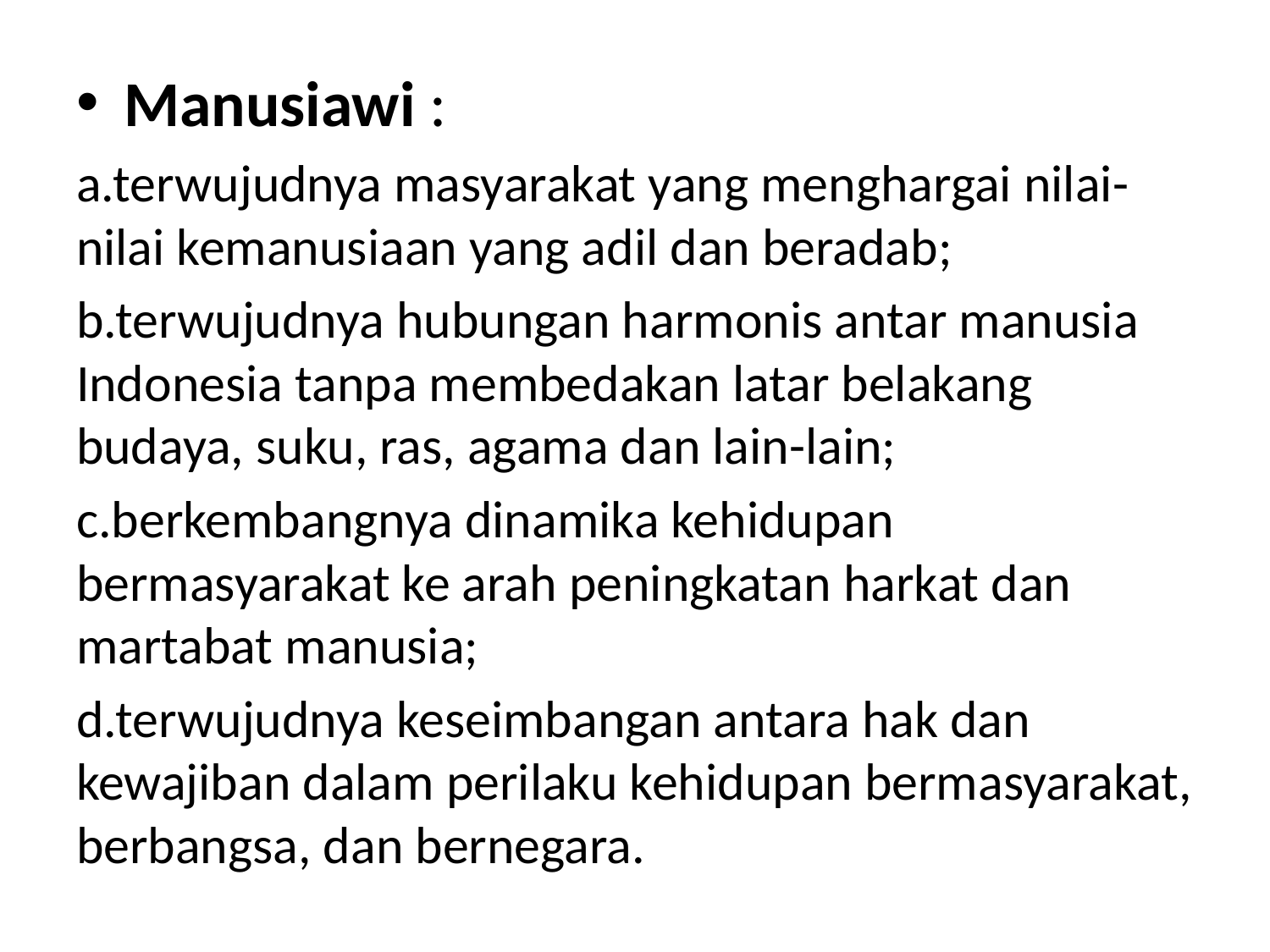

Manusiawi :
a.terwujudnya masyarakat yang menghargai nilai-nilai kemanusiaan yang adil dan beradab;
b.terwujudnya hubungan harmonis antar manusia Indonesia tanpa membedakan latar belakang budaya, suku, ras, agama dan lain-lain;
c.berkembangnya dinamika kehidupan bermasyarakat ke arah peningkatan harkat dan martabat manusia;
d.terwujudnya keseimbangan antara hak dan kewajiban dalam perilaku kehidupan bermasyarakat, berbangsa, dan bernegara.